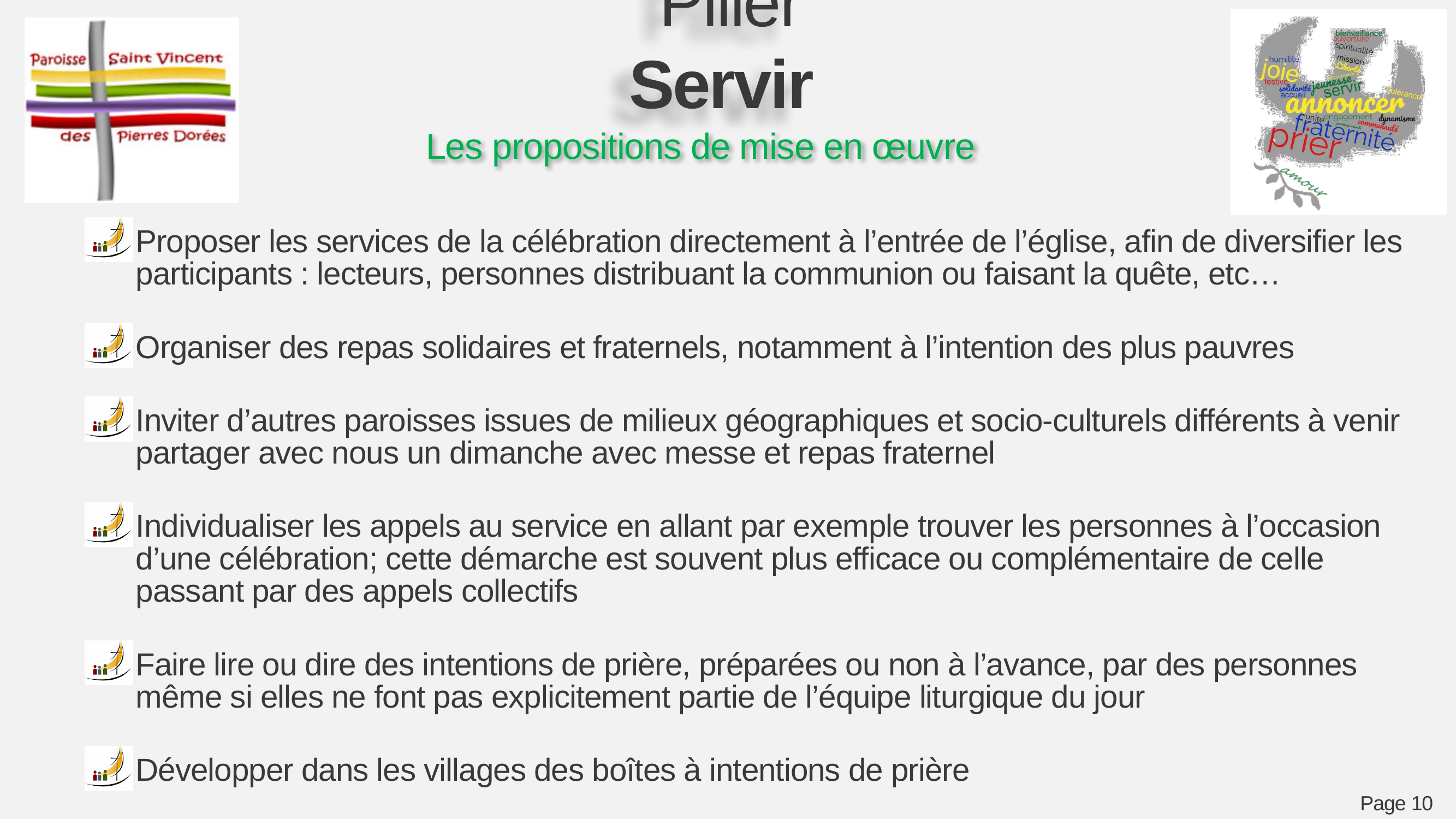

# Pilier Servir
Les propositions de mise en œuvre
Proposer les services de la célébration directement à l’entrée de l’église, afin de diversifier les participants : lecteurs, personnes distribuant la communion ou faisant la quête, etc…
Organiser des repas solidaires et fraternels, notamment à l’intention des plus pauvres
Inviter d’autres paroisses issues de milieux géographiques et socio-culturels différents à venir partager avec nous un dimanche avec messe et repas fraternel
Individualiser les appels au service en allant par exemple trouver les personnes à l’occasion d’une célébration; cette démarche est souvent plus efficace ou complémentaire de celle passant par des appels collectifs
Faire lire ou dire des intentions de prière, préparées ou non à l’avance, par des personnes même si elles ne font pas explicitement partie de l’équipe liturgique du jour
Développer dans les villages des boîtes à intentions de prière